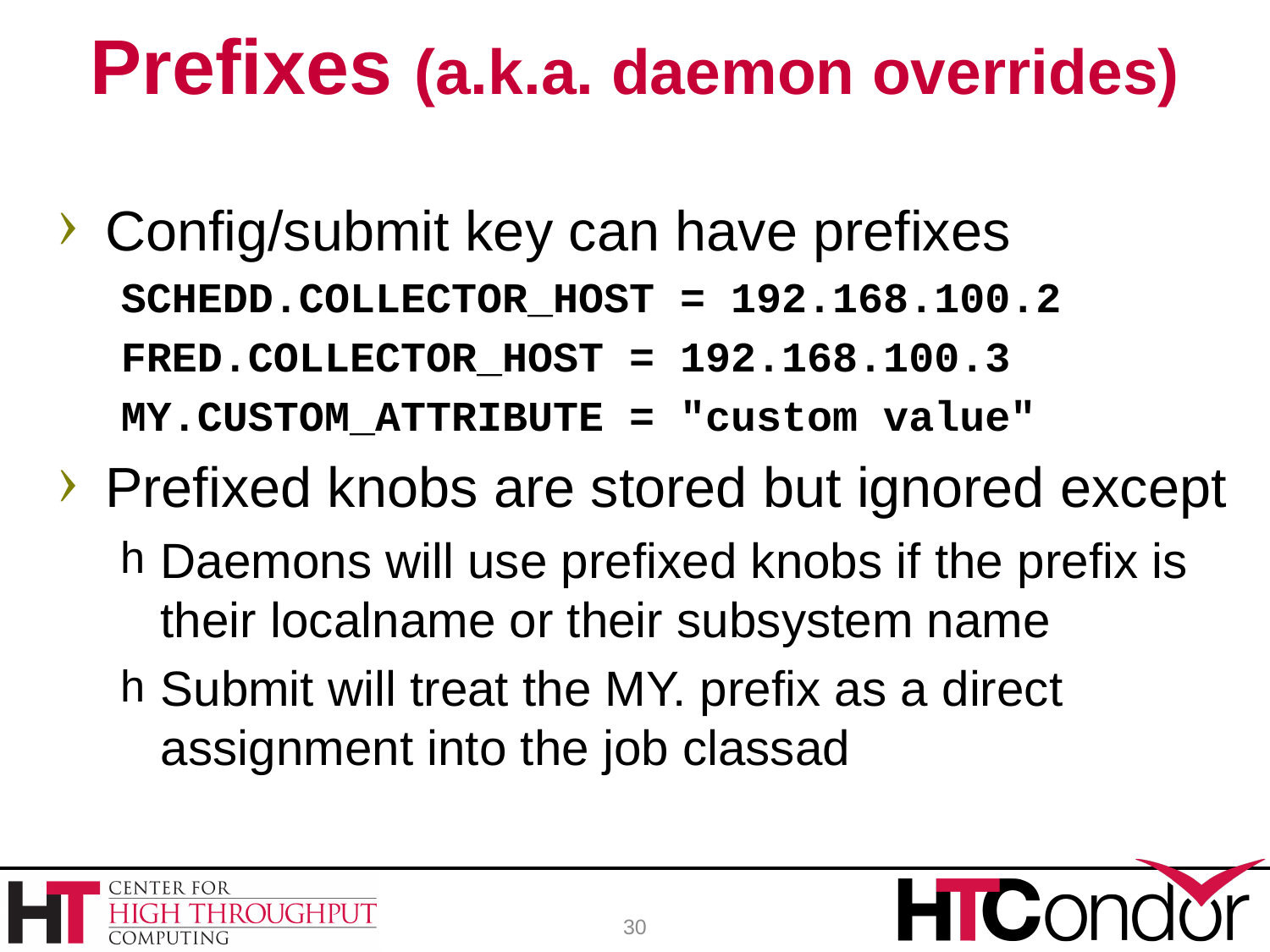

# Prefixes (a.k.a. daemon overrides)
Config/submit key can have prefixes
SCHEDD.COLLECTOR_HOST = 192.168.100.2
FRED.COLLECTOR_HOST = 192.168.100.3
MY.CUSTOM_ATTRIBUTE = "custom value"
Prefixed knobs are stored but ignored except
Daemons will use prefixed knobs if the prefix is their localname or their subsystem name
Submit will treat the MY. prefix as a direct assignment into the job classad

30